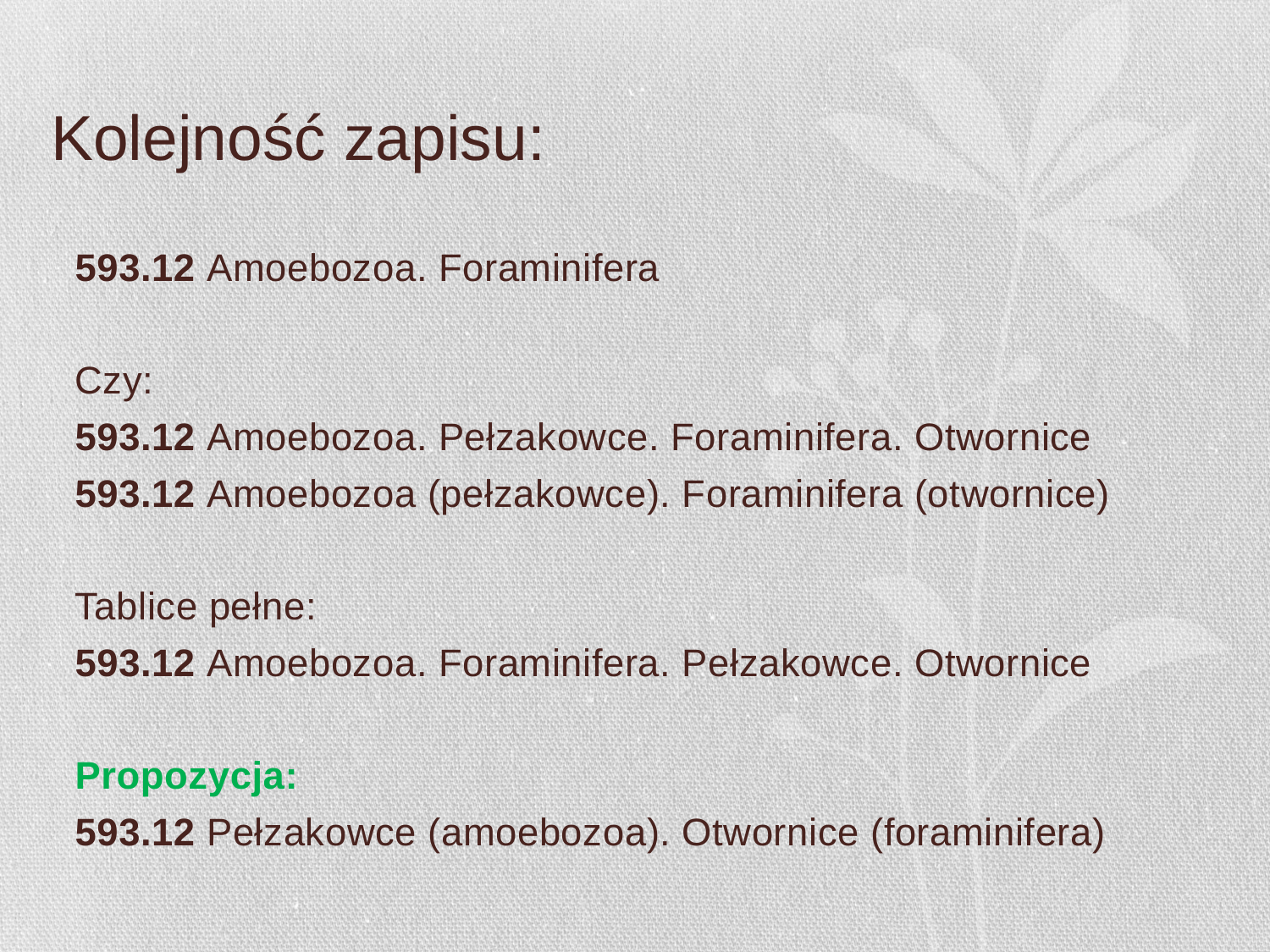

# Kolejność zapisu:

593.12 Amoebozoa. Foraminifera

Czy:
593.12 Amoebozoa. Pełzakowce. Foraminifera. Otwornice
593.12 Amoebozoa (pełzakowce). Foraminifera (otwornice)

Tablice pełne:
593.12 Amoebozoa. Foraminifera. Pełzakowce. Otwornice

Propozycja:
593.12 Pełzakowce (amoebozoa). Otwornice (foraminifera)